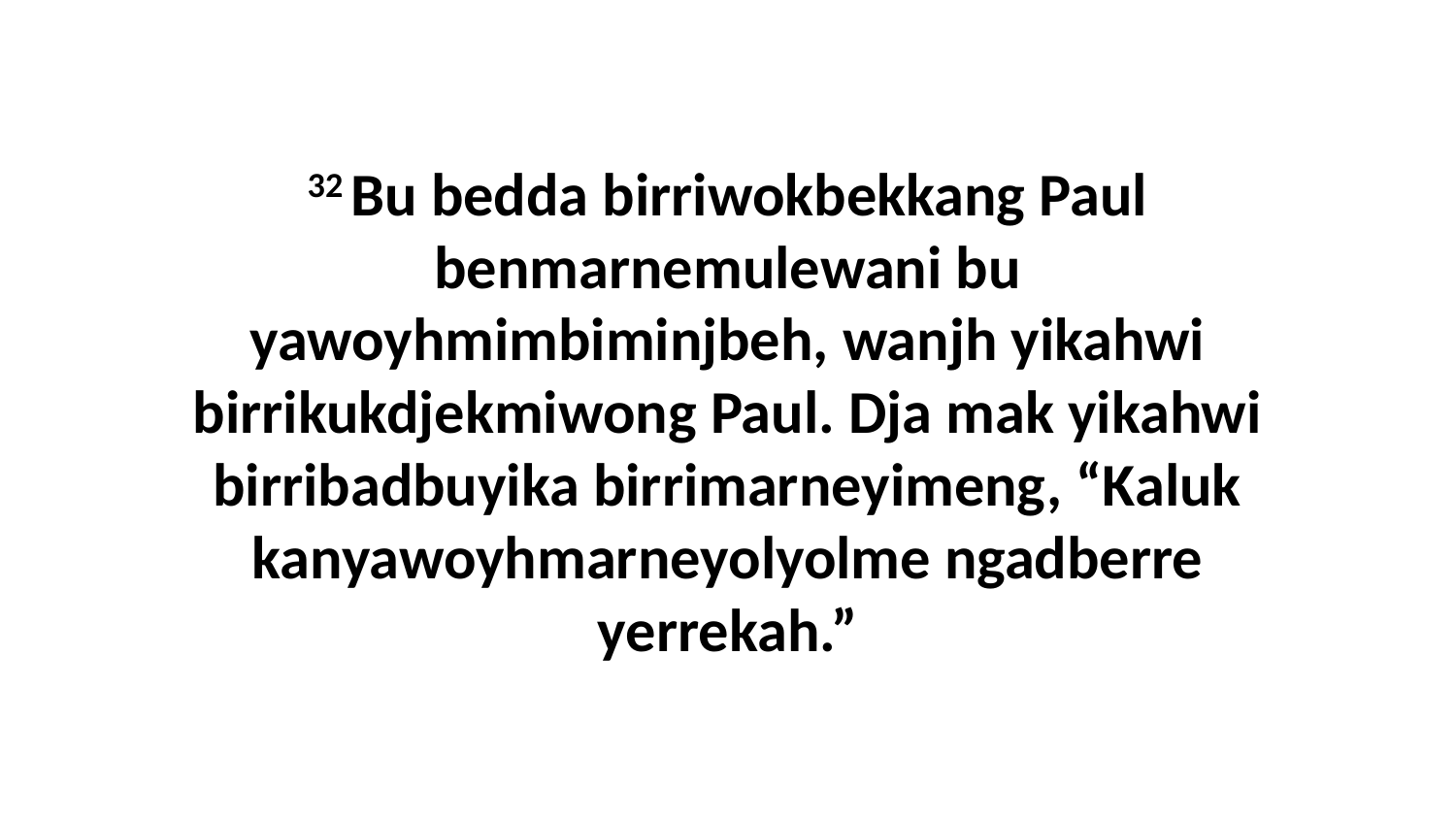

32 Bu bedda birriwokbekkang Paul benmarnemulewani bu yawoyhmimbiminjbeh, wanjh yikahwi birrikukdjekmiwong Paul. Dja mak yikahwi birribadbuyika birrimarneyimeng, “Kaluk kanyawoyhmarneyolyolme ngadberre yerrekah.”